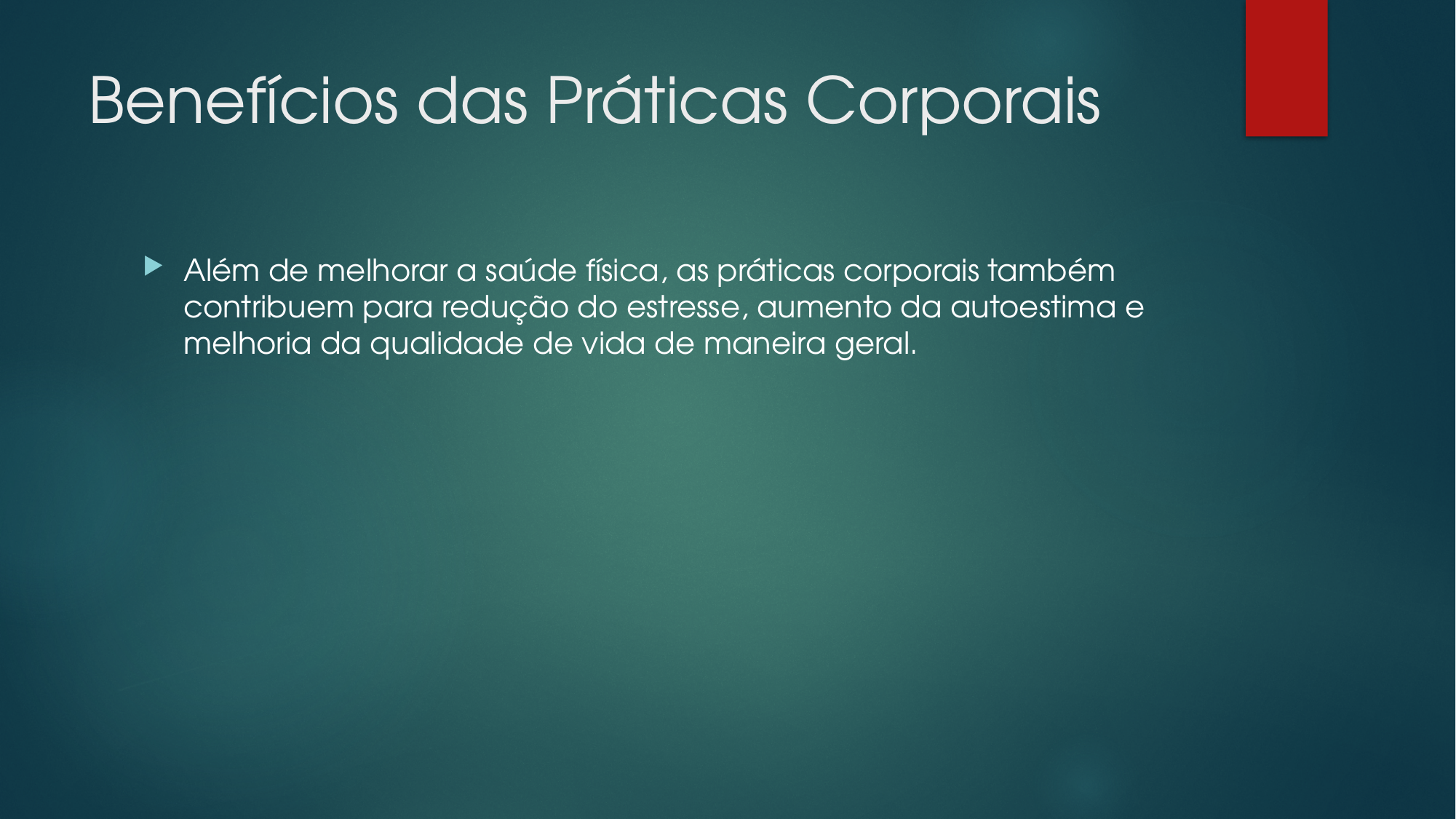

# Benefícios das Práticas Corporais
Além de melhorar a saúde física, as práticas corporais também contribuem para redução do estresse, aumento da autoestima e melhoria da qualidade de vida de maneira geral.